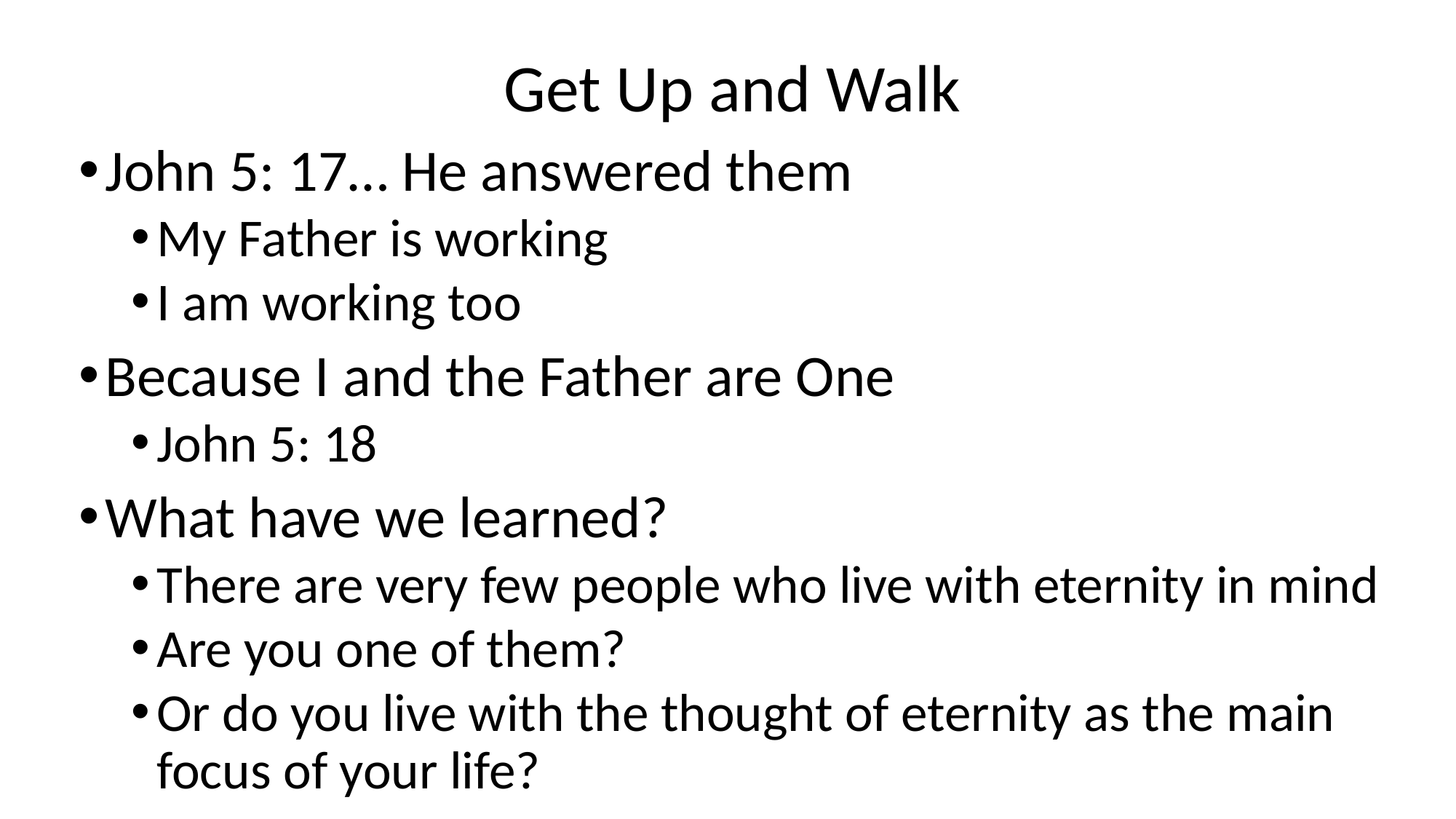

# Get Up and Walk
John 5: 17… He answered them
My Father is working
I am working too
Because I and the Father are One
John 5: 18
What have we learned?
There are very few people who live with eternity in mind
Are you one of them?
Or do you live with the thought of eternity as the main focus of your life?